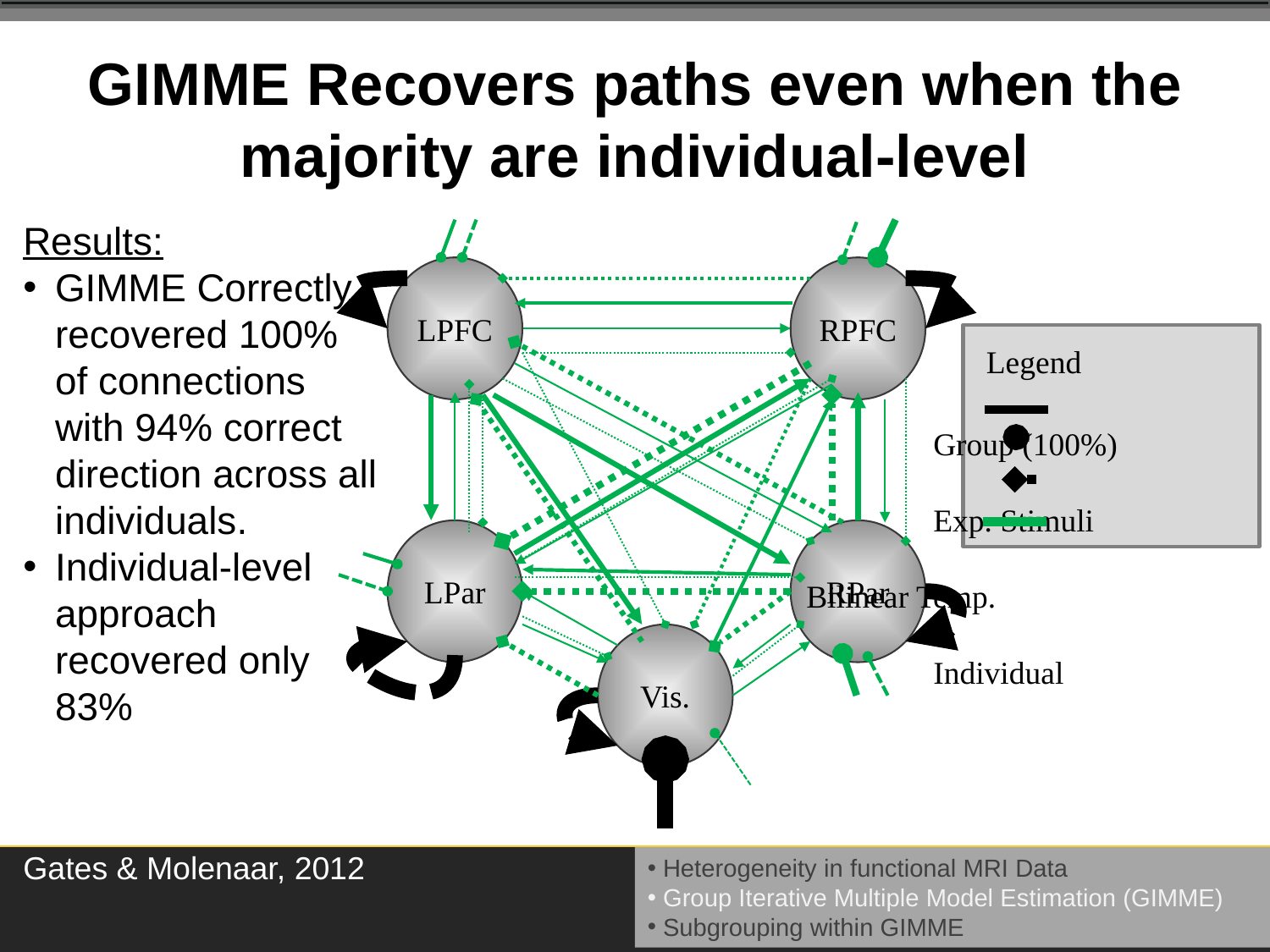

# GIMME Recovers paths even when the majority are individual-level
Results:
GIMME Correctly recovered 100%   of connections with 94% correct direction across all individuals.
Individual-level approach recovered only 83%
LPFC
RPFC

Legend

				Group (100%)
				Exp. Stimuli				Bilinear Temp.
				Individual
LPar
RPar
Vis.
Gates & Molenaar, 2012